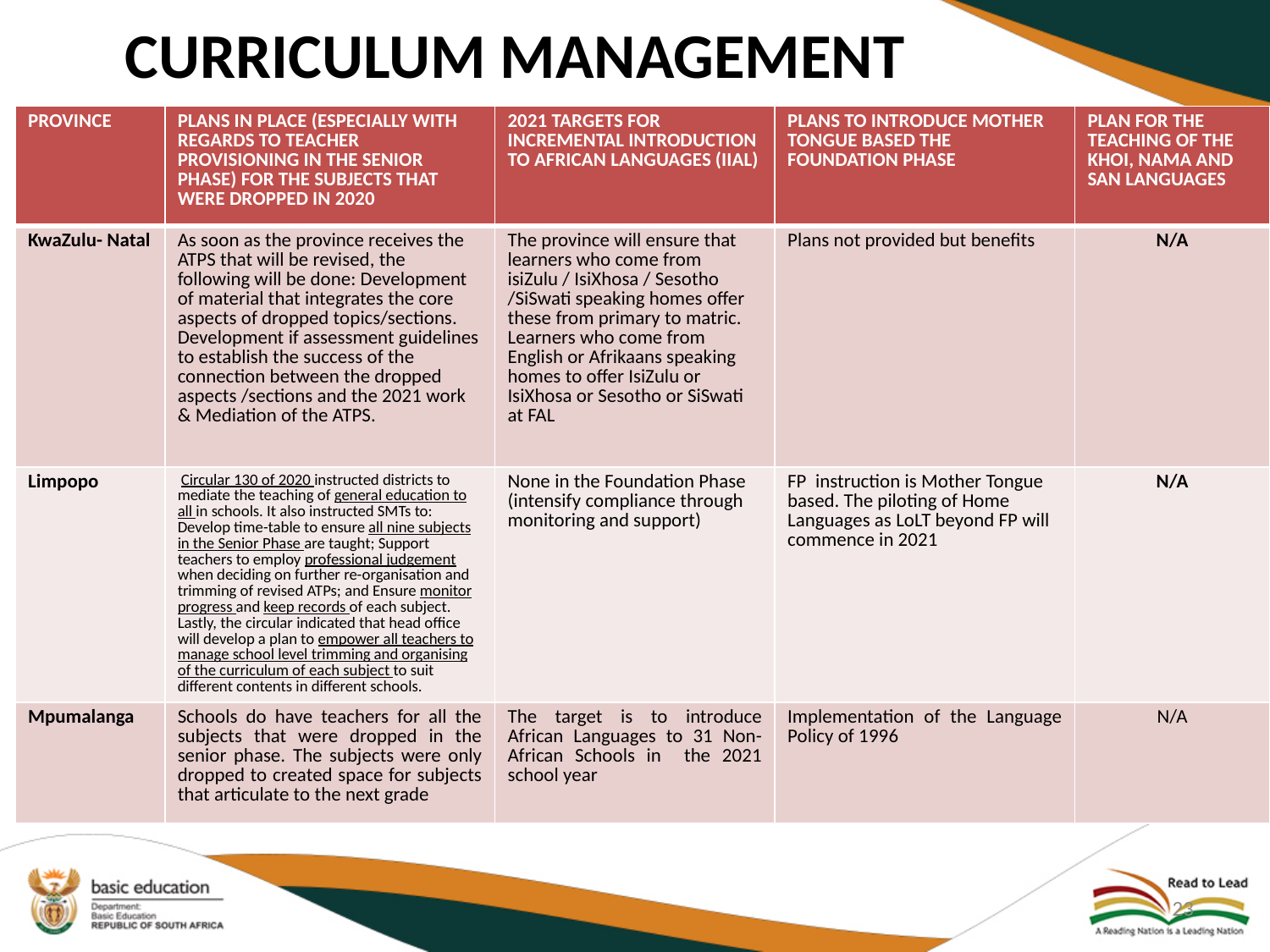

# CURRICULUM MANAGEMENT
| PROVINCE | PLANS IN PLACE (ESPECIALLY WITH REGARDS TO TEACHER PROVISIONING IN THE SENIOR PHASE) FOR THE SUBJECTS THAT WERE DROPPED IN 2020 | 2021 TARGETS FOR INCREMENTAL INTRODUCTION TO AFRICAN LANGUAGES (IIAL) | PLANS TO INTRODUCE MOTHER TONGUE BASED THE FOUNDATION PHASE | PLAN FOR THE TEACHING OF THE KHOI, NAMA AND SAN LANGUAGES |
| --- | --- | --- | --- | --- |
| KwaZulu- Natal | As soon as the province receives the ATPS that will be revised, the following will be done: Development of material that integrates the core aspects of dropped topics/sections. Development if assessment guidelines to establish the success of the connection between the dropped aspects /sections and the 2021 work & Mediation of the ATPS. | The province will ensure that learners who come from isiZulu / IsiXhosa / Sesotho /SiSwati speaking homes offer these from primary to matric. Learners who come from English or Afrikaans speaking homes to offer IsiZulu or IsiXhosa or Sesotho or SiSwati at FAL | Plans not provided but benefits | N/A |
| Limpopo | Circular 130 of 2020 instructed districts to mediate the teaching of general education to all in schools. It also instructed SMTs to: Develop time-table to ensure all nine subjects in the Senior Phase are taught; Support teachers to employ professional judgement when deciding on further re-organisation and trimming of revised ATPs; and Ensure monitor progress and keep records of each subject. Lastly, the circular indicated that head office will develop a plan to empower all teachers to manage school level trimming and organising of the curriculum of each subject to suit different contents in different schools. | None in the Foundation Phase (intensify compliance through monitoring and support) | FP instruction is Mother Tongue based. The piloting of Home Languages as LoLT beyond FP will commence in 2021 | N/A |
| Mpumalanga | Schools do have teachers for all the subjects that were dropped in the senior phase. The subjects were only dropped to created space for subjects that articulate to the next grade | The target is to introduce African Languages to 31 Non-African Schools in the 2021 school year | Implementation of the Language Policy of 1996 | N/A |
23